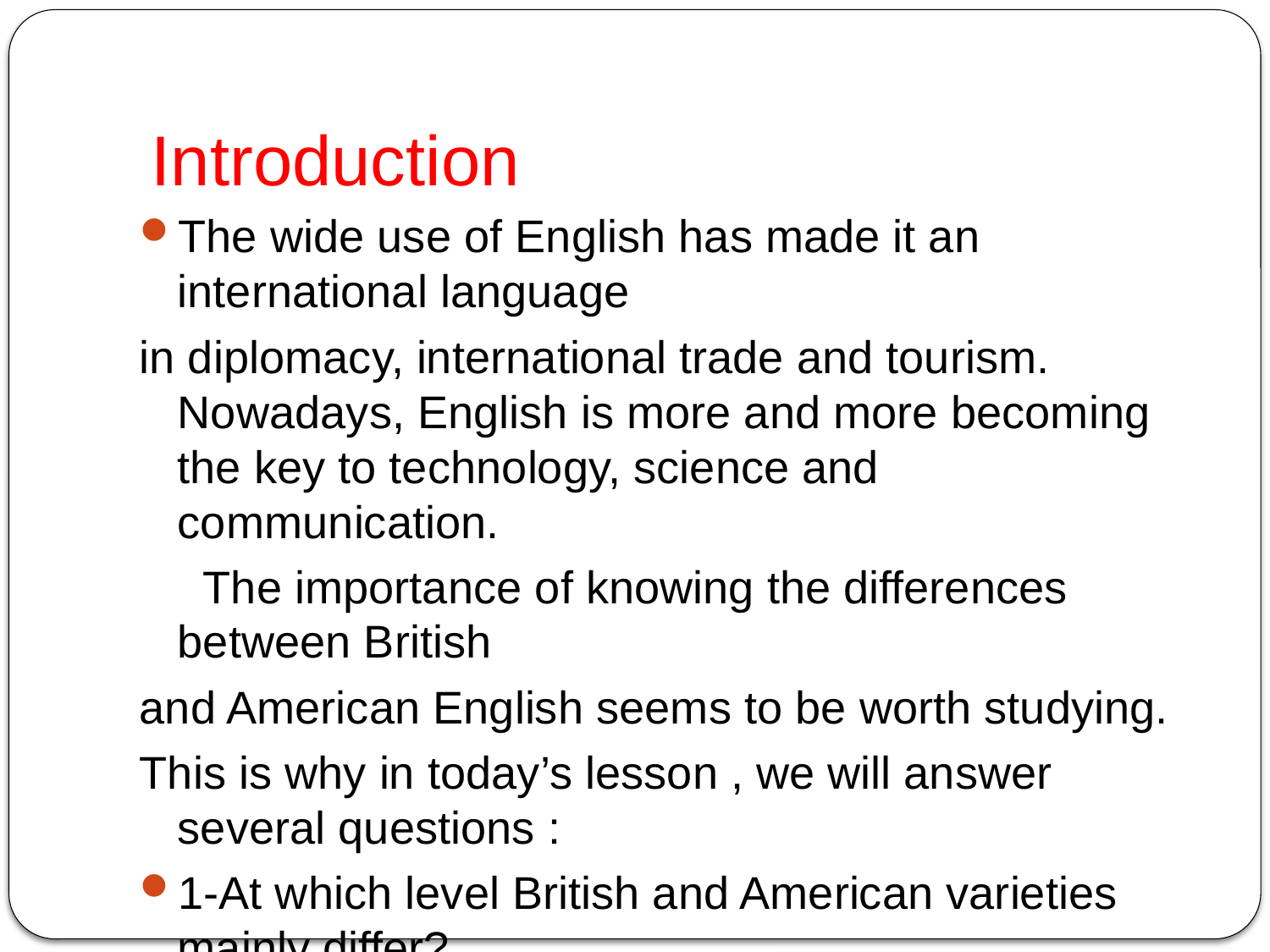

Introduction
The wide use of English has made it an international language
in diplomacy, international trade and tourism. Nowadays, English is more and more becoming the key to technology, science and communication.
     The importance of knowing the differences between British
and American English seems to be worth studying.
This is why in today’s lesson , we will answer several questions :
1-At which level British and American varieties mainly differ?
2-Which of the two varieties is most used among our EFL students?